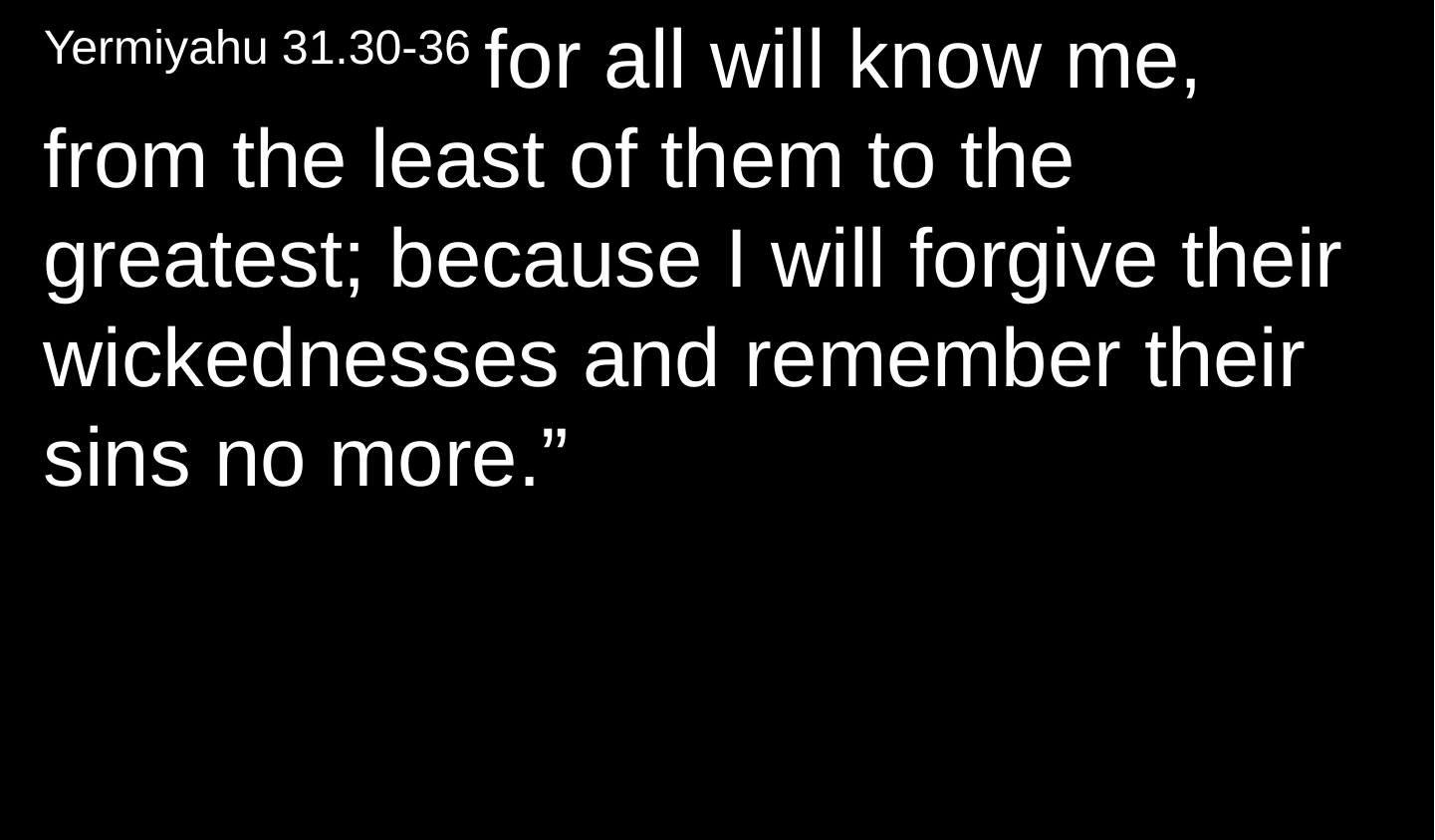

Yermiyahu 31.30-36 for all will know me, from the least of them to the greatest; because I will forgive their wickednesses and remember their sins no more.”